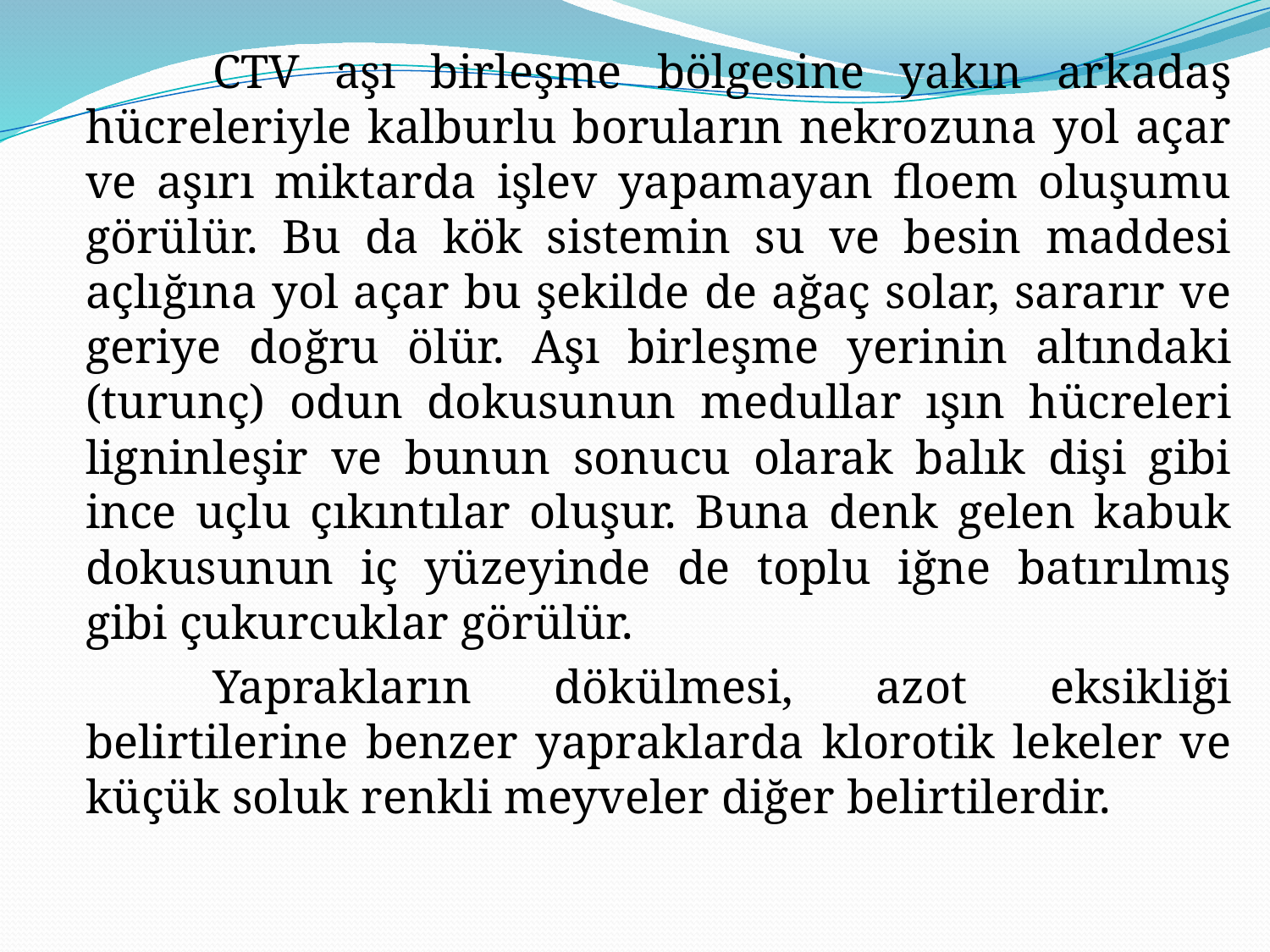

CTV aşı birleşme bölgesine yakın arkadaş hücreleriyle kalburlu boruların nekrozuna yol açar ve aşırı miktarda işlev yapamayan floem oluşumu görülür. Bu da kök sistemin su ve besin maddesi açlığına yol açar bu şekilde de ağaç solar, sararır ve geriye doğru ölür. Aşı birleşme yerinin altındaki (turunç) odun dokusunun medullar ışın hücreleri ligninleşir ve bunun sonucu olarak balık dişi gibi ince uçlu çıkıntılar oluşur. Buna denk gelen kabuk dokusunun iç yüzeyinde de toplu iğne batırılmış gibi çukurcuklar görülür.
		Yaprakların dökülmesi, azot eksikliği belirtilerine benzer yapraklarda klorotik lekeler ve küçük soluk renkli meyveler diğer belirtilerdir.